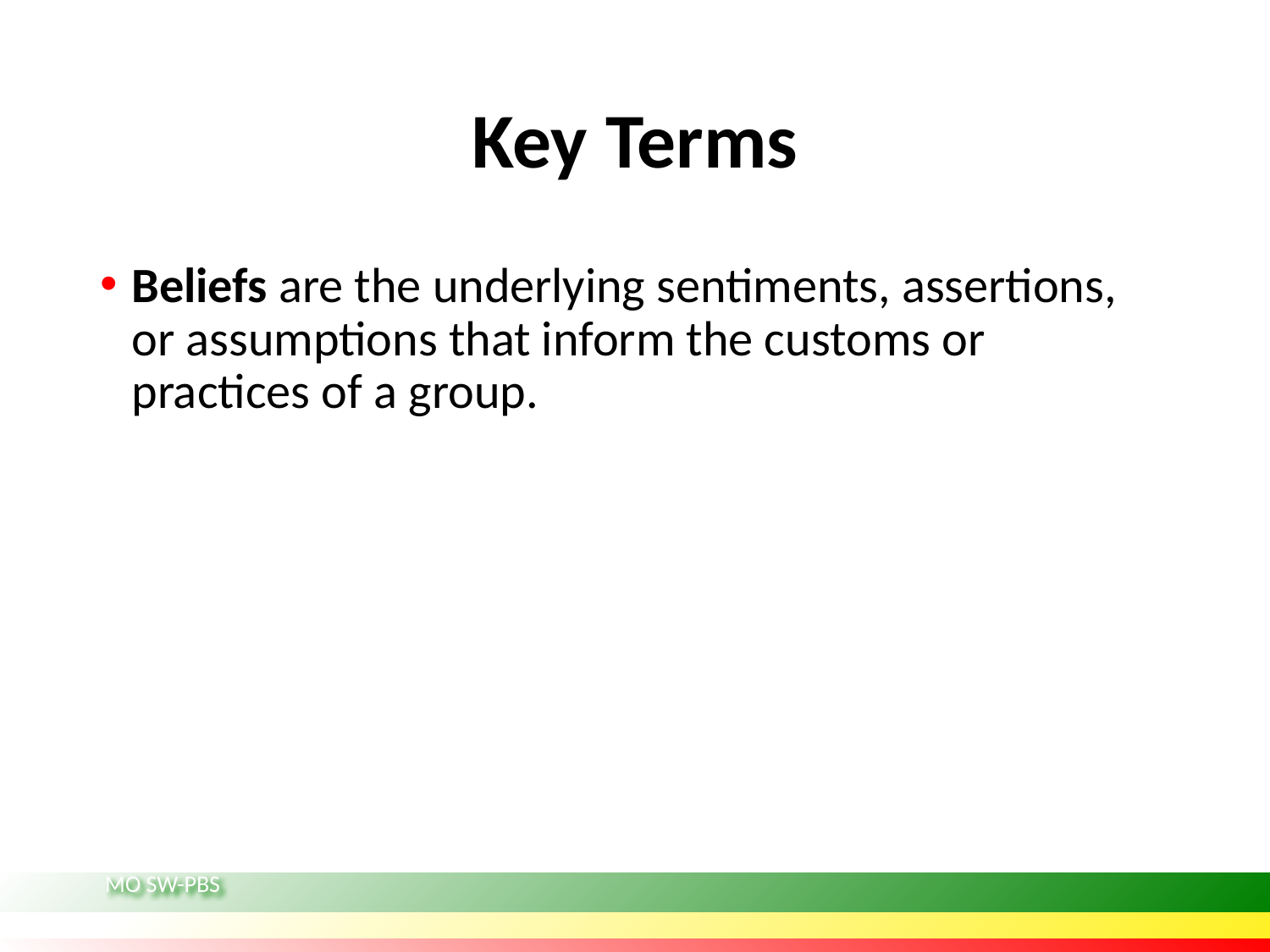

# Key Terms
Beliefs are the underlying sentiments, assertions, or assumptions that inform the customs or practices of a group.